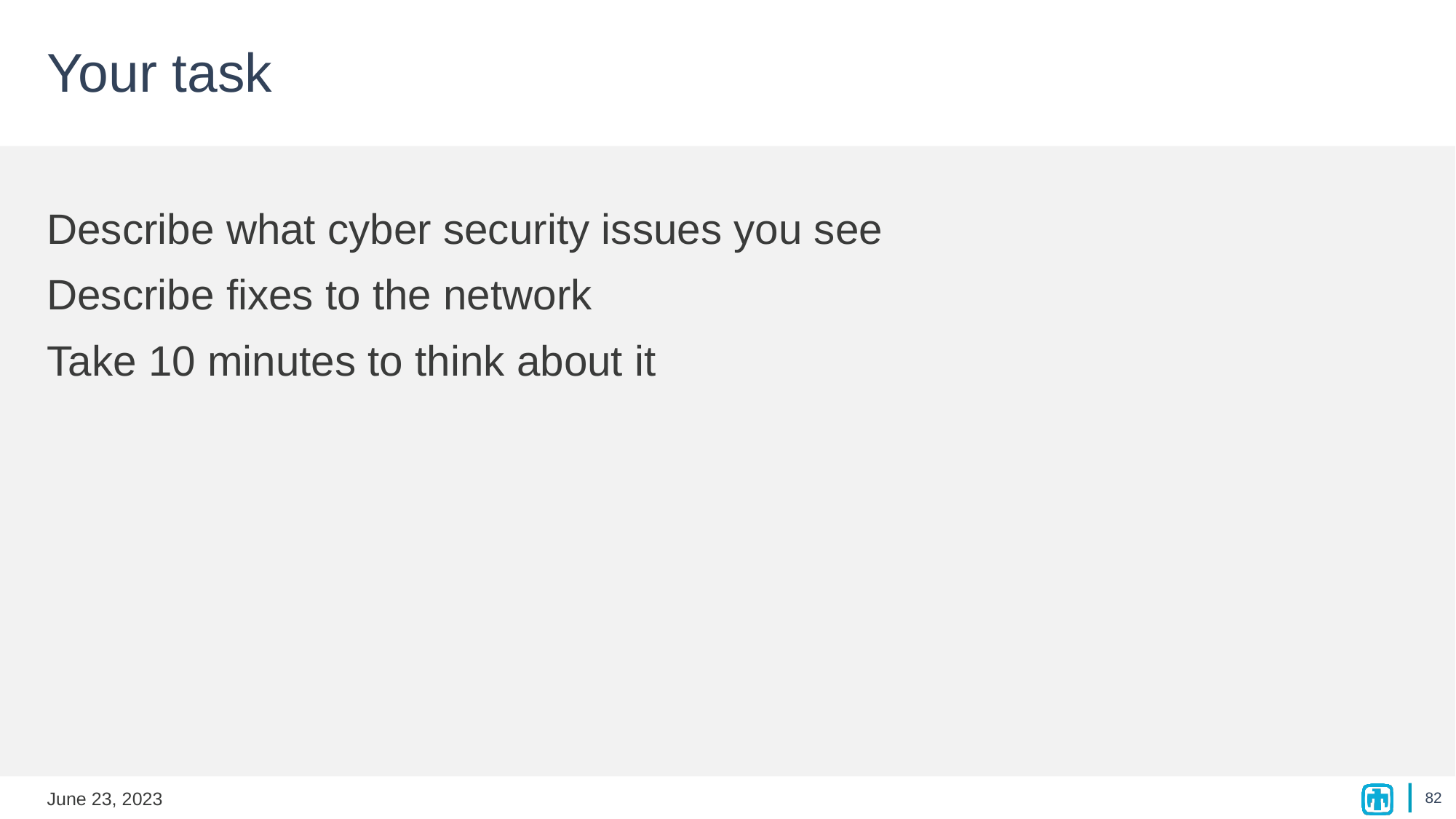

# Your task
Describe what cyber security issues you see
Describe fixes to the network
Take 10 minutes to think about it

82
June 23, 2023